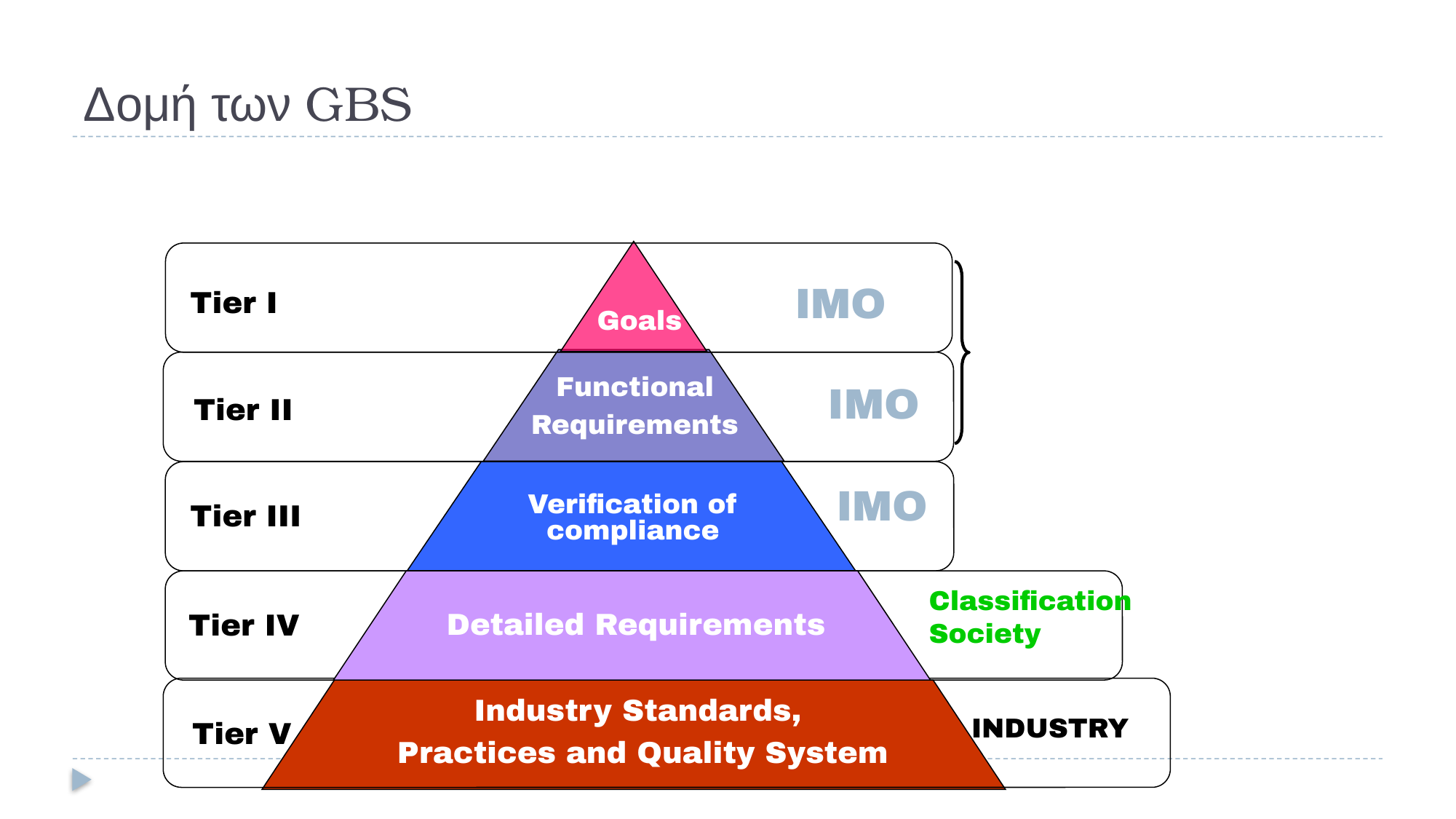

# Δομή των GBS

IMO
Tier I
Goals

IMO
Functional
Requirements
Tier II

IMO
Verification of compliance
Tier III

Classification Society
Tier IV
Detailed Requirements

Industry Standards,
 Practices and Quality System
INDUSTRY
Tier V